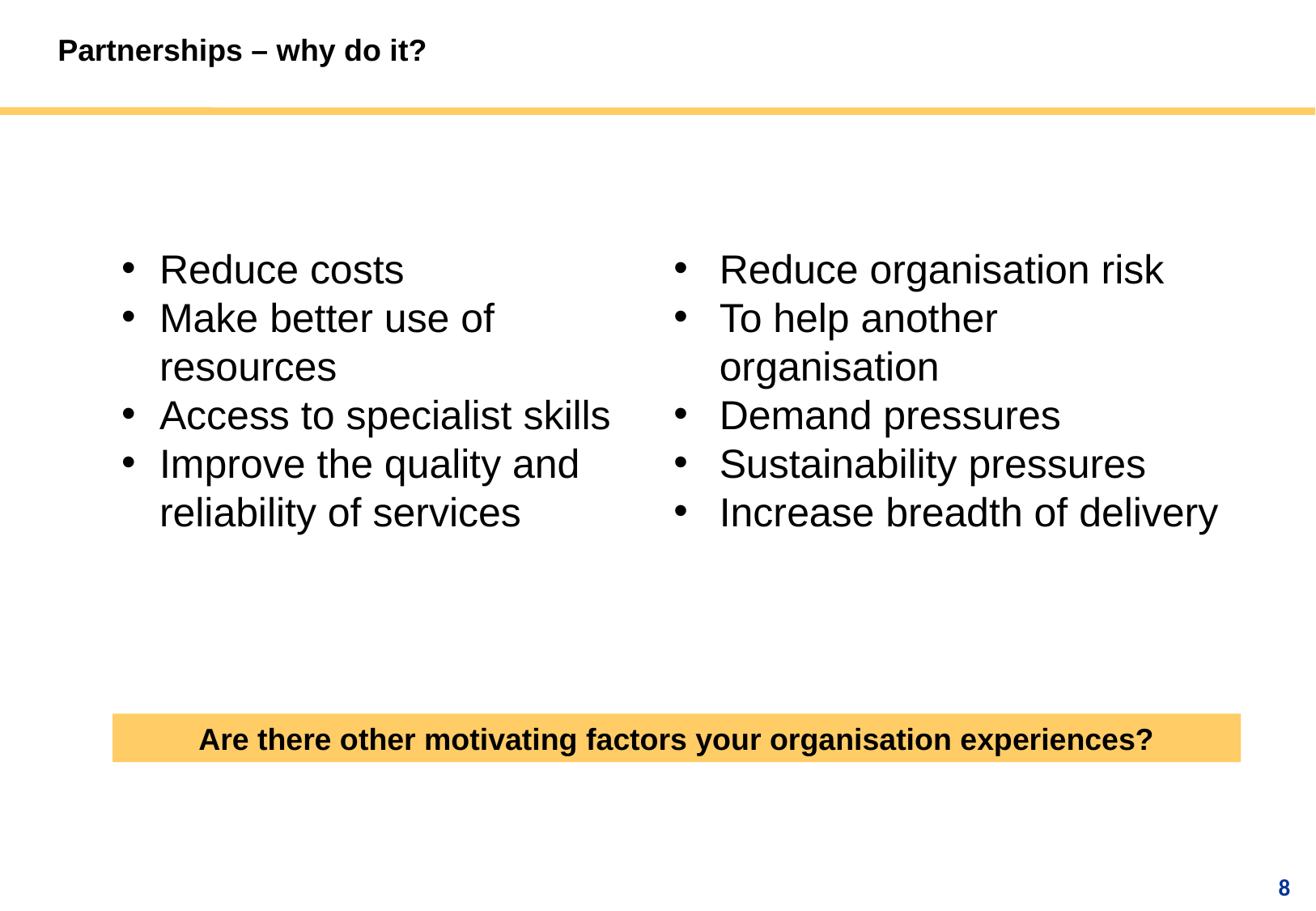

Partnerships – why do it?
Reduce costs
Make better use of resources
Access to specialist skills
Improve the quality and reliability of services

Reduce organisation risk
To help another organisation
Demand pressures
Sustainability pressures
Increase breadth of delivery
Are there other motivating factors your organisation experiences?